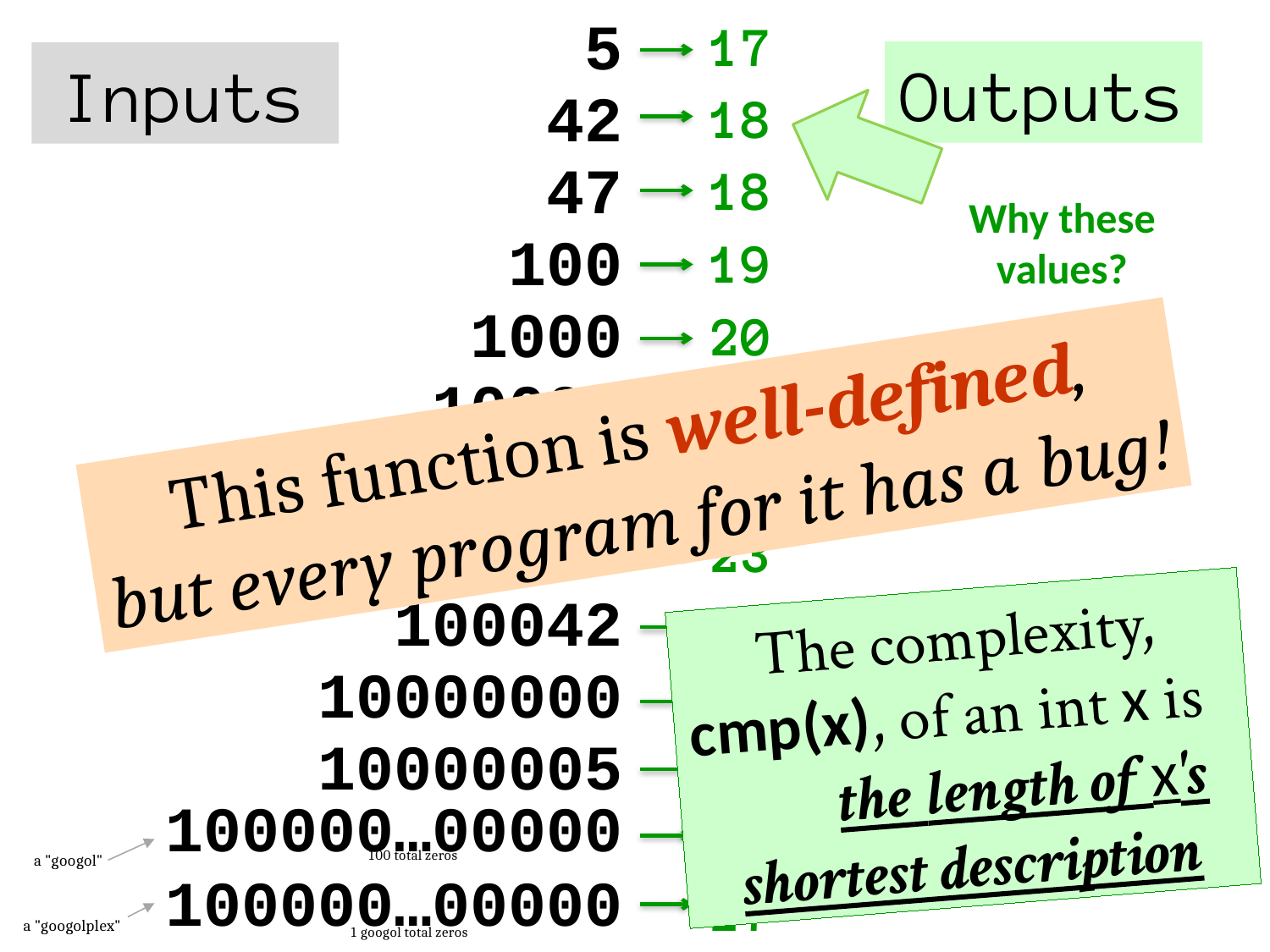

5
17
Outputs
Inputs
42
18

47
18
Why these values?
100
19
1000
20
10000
21
This function is well-defined,
but every program for it has a bug!
100000
21
100005
23
100042
24
The complexity, cmp(x), of an int x is           the length of x's shortest description
10000000
21
10000005
23
100000…00000
23
100 total zeros
a "googol"
100000…00000
27
a "googolplex"
1 googol total zeros